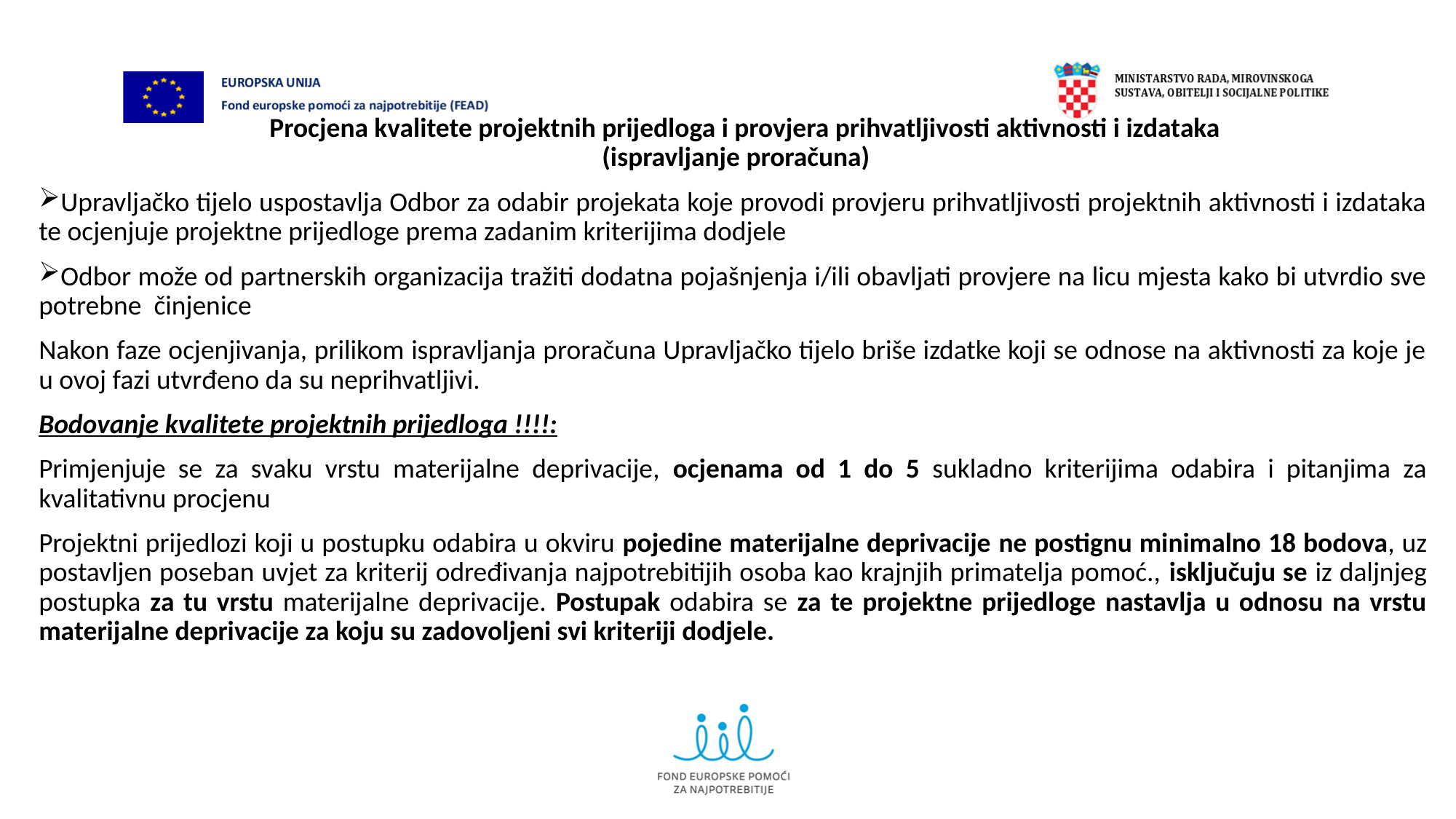

Procjena kvalitete projektnih prijedloga i provjera prihvatljivosti aktivnosti i izdataka
 (ispravljanje proračuna)
Upravljačko tijelo uspostavlja Odbor za odabir projekata koje provodi provjeru prihvatljivosti projektnih aktivnosti i izdataka te ocjenjuje projektne prijedloge prema zadanim kriterijima dodjele
Odbor može od partnerskih organizacija tražiti dodatna pojašnjenja i/ili obavljati provjere na licu mjesta kako bi utvrdio sve potrebne  činjenice
Nakon faze ocjenjivanja, prilikom ispravljanja proračuna Upravljačko tijelo briše izdatke koji se odnose na aktivnosti za koje je u ovoj fazi utvrđeno da su neprihvatljivi.
Bodovanje kvalitete projektnih prijedloga !!!!:
Primjenjuje se za svaku vrstu materijalne deprivacije, ocjenama od 1 do 5 sukladno kriterijima odabira i pitanjima za kvalitativnu procjenu
Projektni prijedlozi koji u postupku odabira u okviru pojedine materijalne deprivacije ne postignu minimalno 18 bodova, uz postavljen poseban uvjet za kriterij određivanja najpotrebitijih osoba kao krajnjih primatelja pomoć., isključuju se iz daljnjeg postupka za tu vrstu materijalne deprivacije. Postupak odabira se za te projektne prijedloge nastavlja u odnosu na vrstu materijalne deprivacije za koju su zadovoljeni svi kriteriji dodjele.